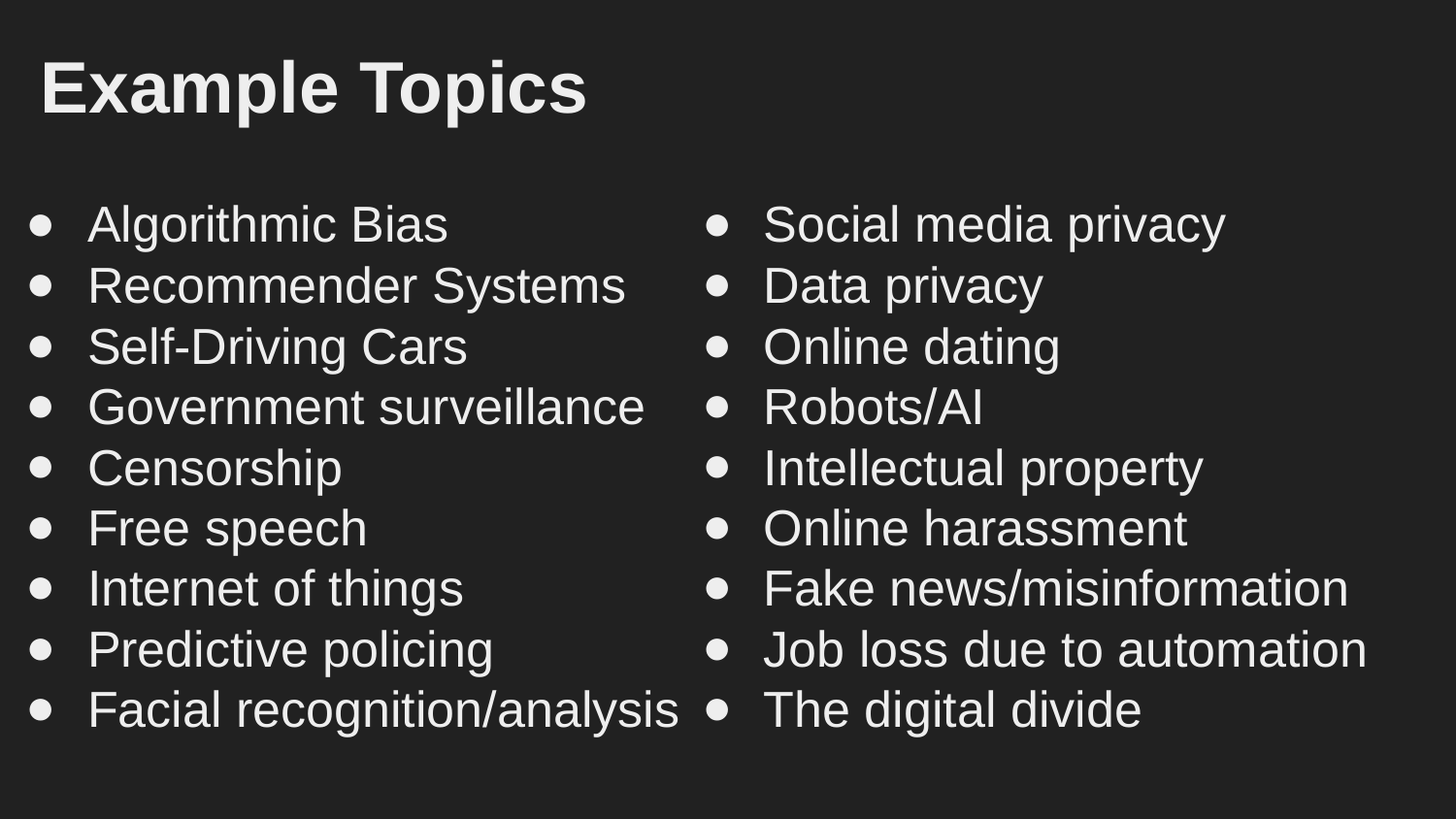

Example Topics
Algorithmic Bias
Recommender Systems
Self-Driving Cars
Government surveillance
Censorship
Free speech
Internet of things
Predictive policing
Facial recognition/analysis

Social media privacy
Data privacy
Online dating
Robots/AI
Intellectual property
Online harassment
Fake news/misinformation
Job loss due to automation
The digital divide